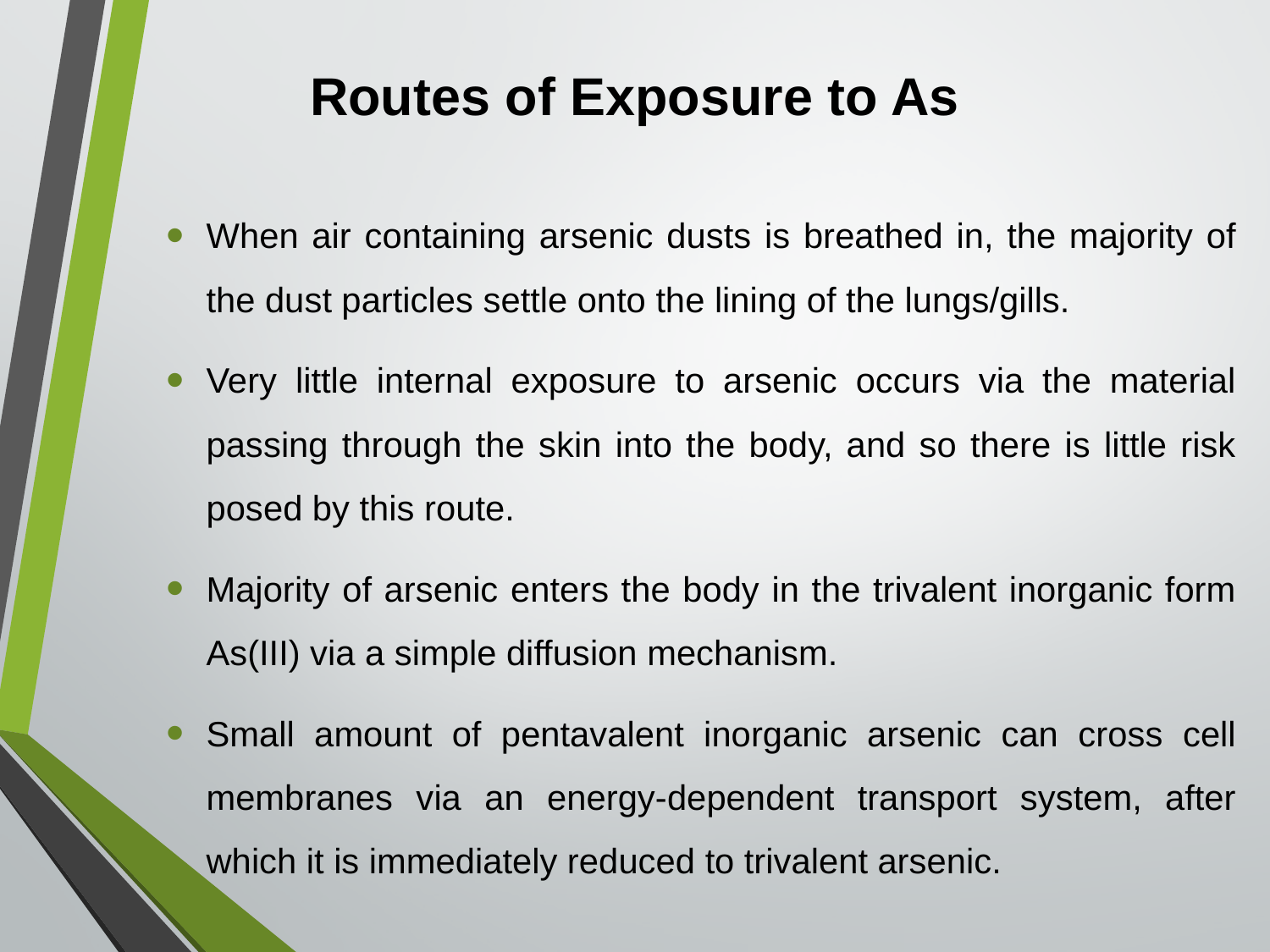

# Routes of Exposure to As
When air containing arsenic dusts is breathed in, the majority of the dust particles settle onto the lining of the lungs/gills.
Very little internal exposure to arsenic occurs via the material passing through the skin into the body, and so there is little risk posed by this route.
Majority of arsenic enters the body in the trivalent inorganic form As(III) via a simple diffusion mechanism.
Small amount of pentavalent inorganic arsenic can cross cell membranes via an energy‐dependent transport system, after which it is immediately reduced to trivalent arsenic.